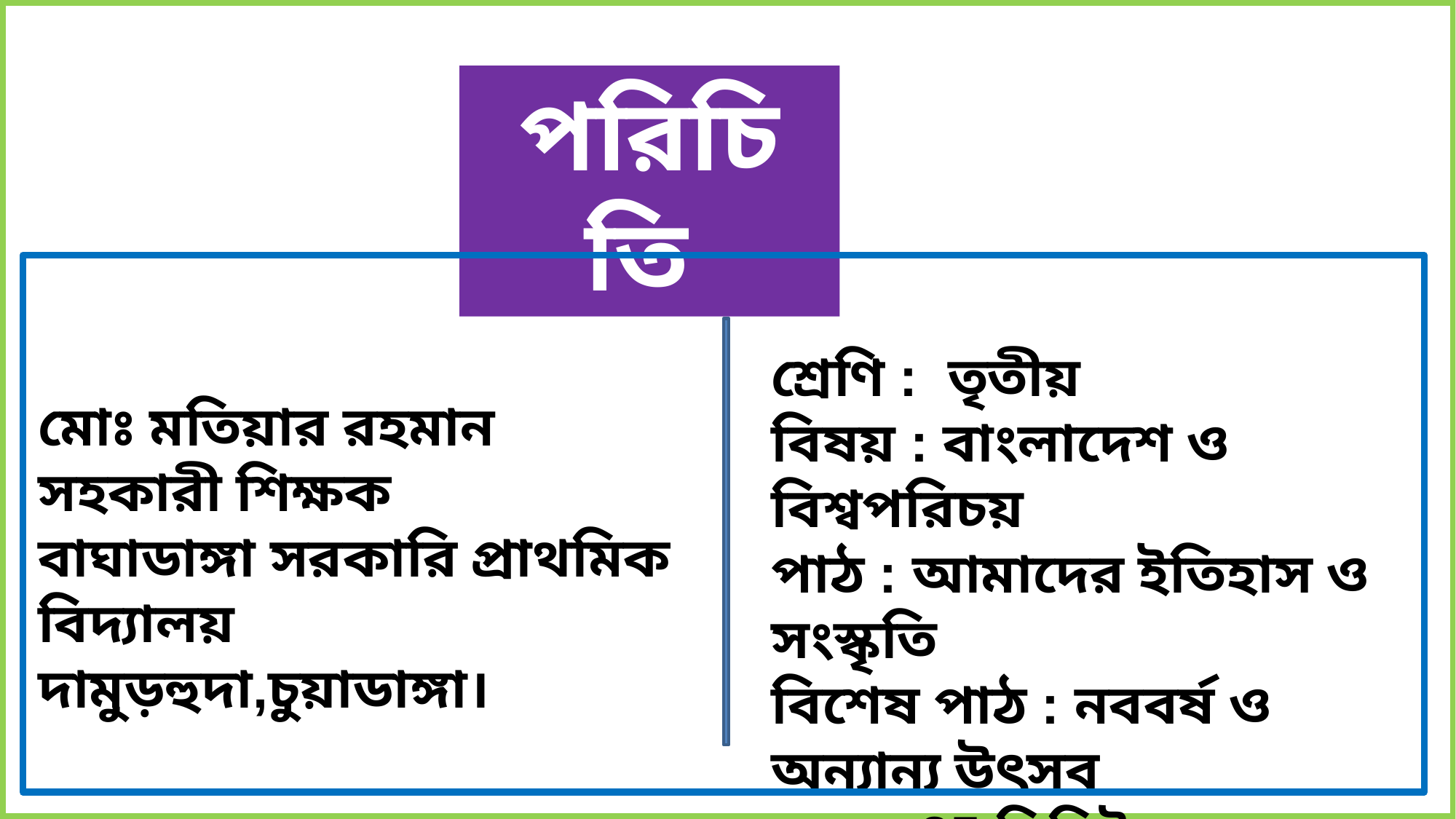

পরিচিতি

শ্রেণি :  তৃতীয়
বিষয় : বাংলাদেশ ও বিশ্বপরিচয়
পাঠ : আমাদের ইতিহাস ও সংস্কৃতি
বিশেষ পাঠ : নববর্ষ ও অন্যান্য উৎসব
সময়ঃ 35 মিনিট
তারিখঃ  03/03/2020ইং
মোঃ মতিয়ার রহমান
সহকারী শিক্ষক
বাঘাডাঙ্গা সরকারি প্রাথমিক বিদ্যালয়
দামুড়হুদা,চুয়াডাঙ্গা।